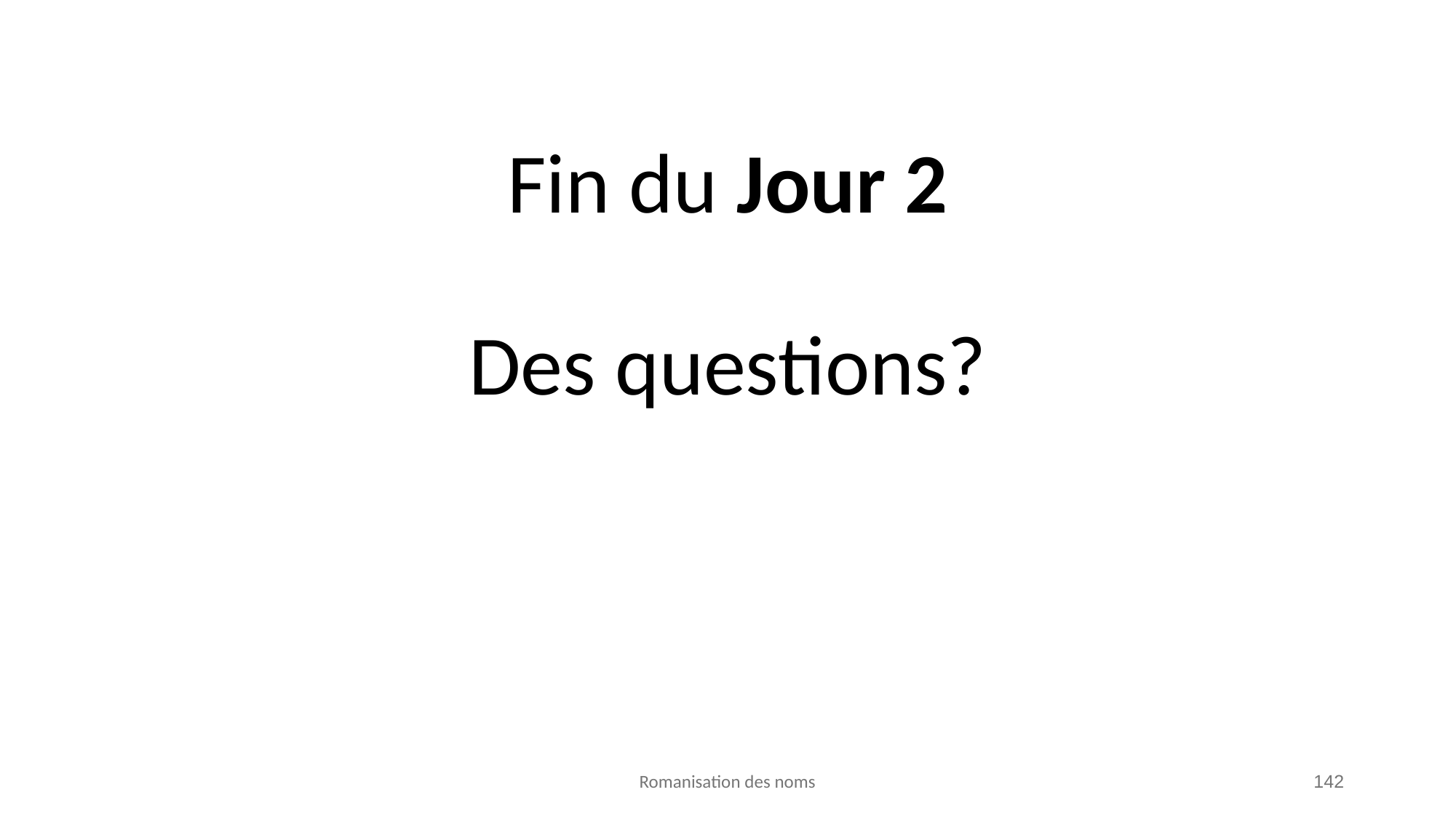

# Fin du Jour 2

Des questions?
Romanisation des noms
142